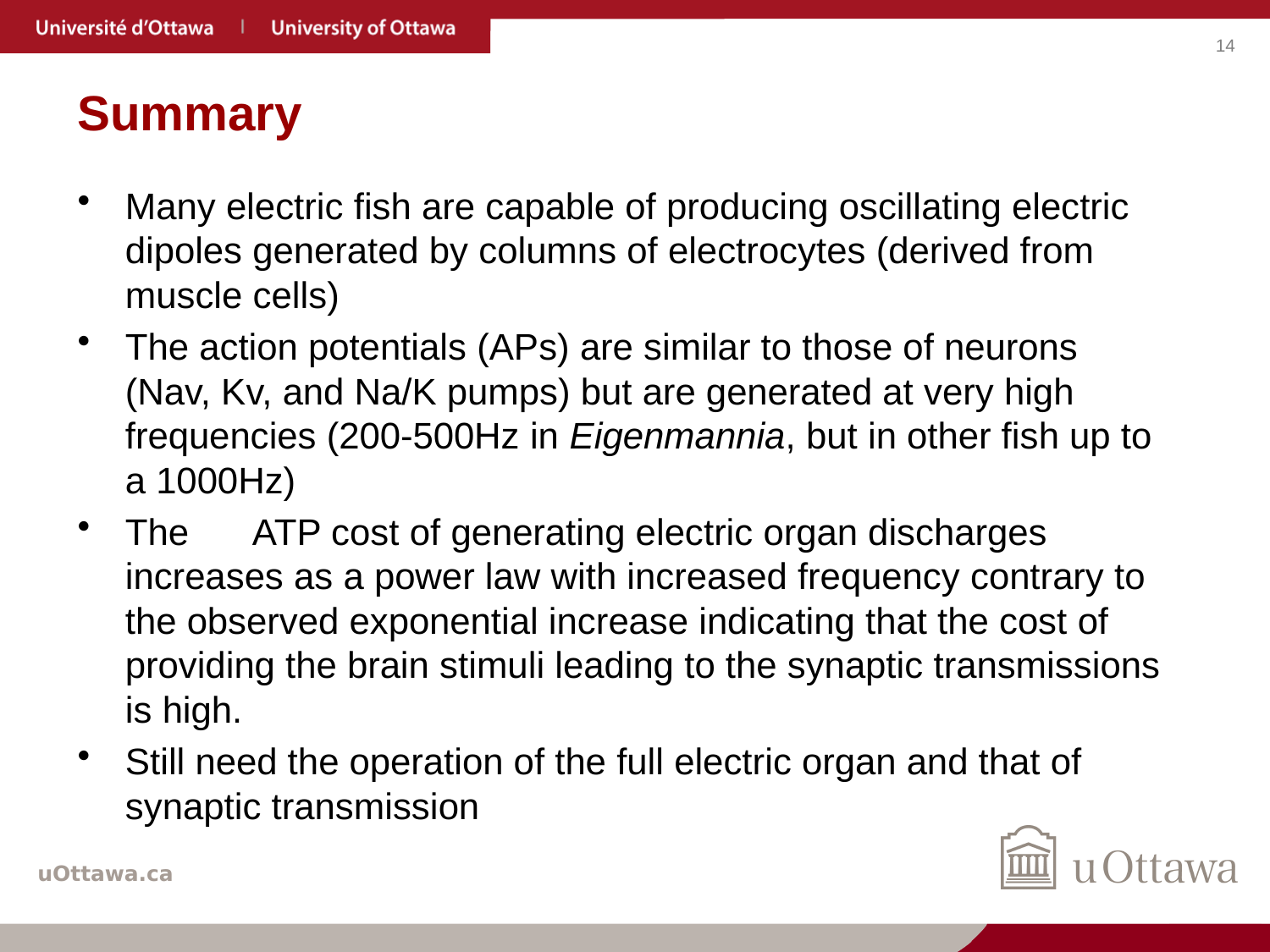

# Summary
Many electric fish are capable of producing oscillating electric dipoles generated by columns of electrocytes (derived from muscle cells)
The action potentials (APs) are similar to those of neurons (Nav, Kv, and Na/K pumps) but are generated at very high frequencies (200-500Hz in Eigenmannia, but in other fish up to a 1000Hz)
The 	ATP cost of generating electric organ discharges increases as a power law with increased frequency contrary to the observed exponential increase indicating that the cost of providing the brain stimuli leading to the synaptic transmissions is high.
Still need the operation of the full electric organ and that of synaptic transmission